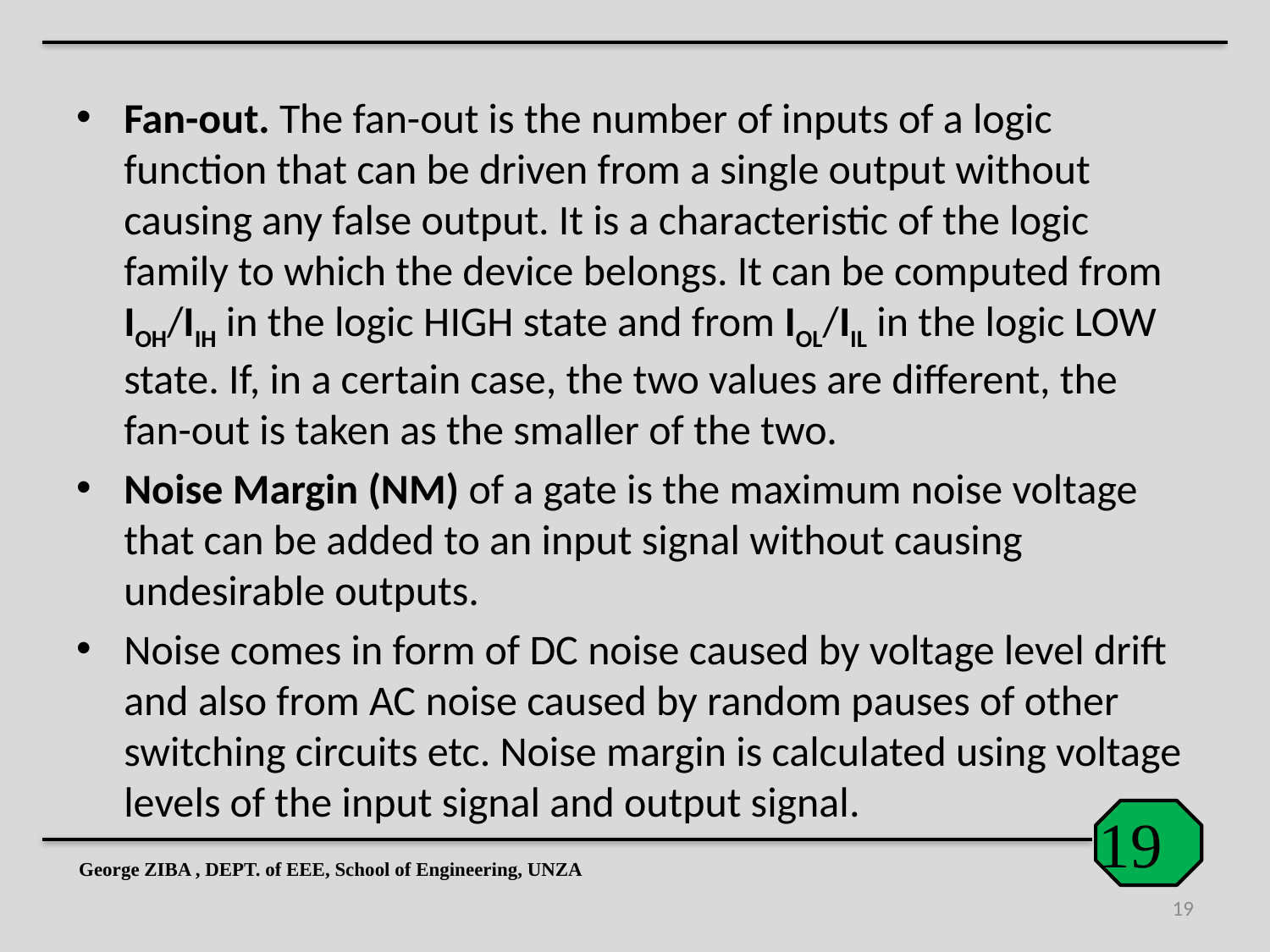

Fan-out. The fan-out is the number of inputs of a logic function that can be driven from a single output without causing any false output. It is a characteristic of the logic family to which the device belongs. It can be computed from IOH/IIH in the logic HIGH state and from IOL/IIL in the logic LOW state. If, in a certain case, the two values are different, the fan-out is taken as the smaller of the two.
Noise Margin (NM) of a gate is the maximum noise voltage that can be added to an input signal without causing undesirable outputs.
Noise comes in form of DC noise caused by voltage level drift and also from AC noise caused by random pauses of other switching circuits etc. Noise margin is calculated using voltage levels of the input signal and output signal.

George ZIBA , DEPT. of EEE, School of Engineering, UNZA

19
19